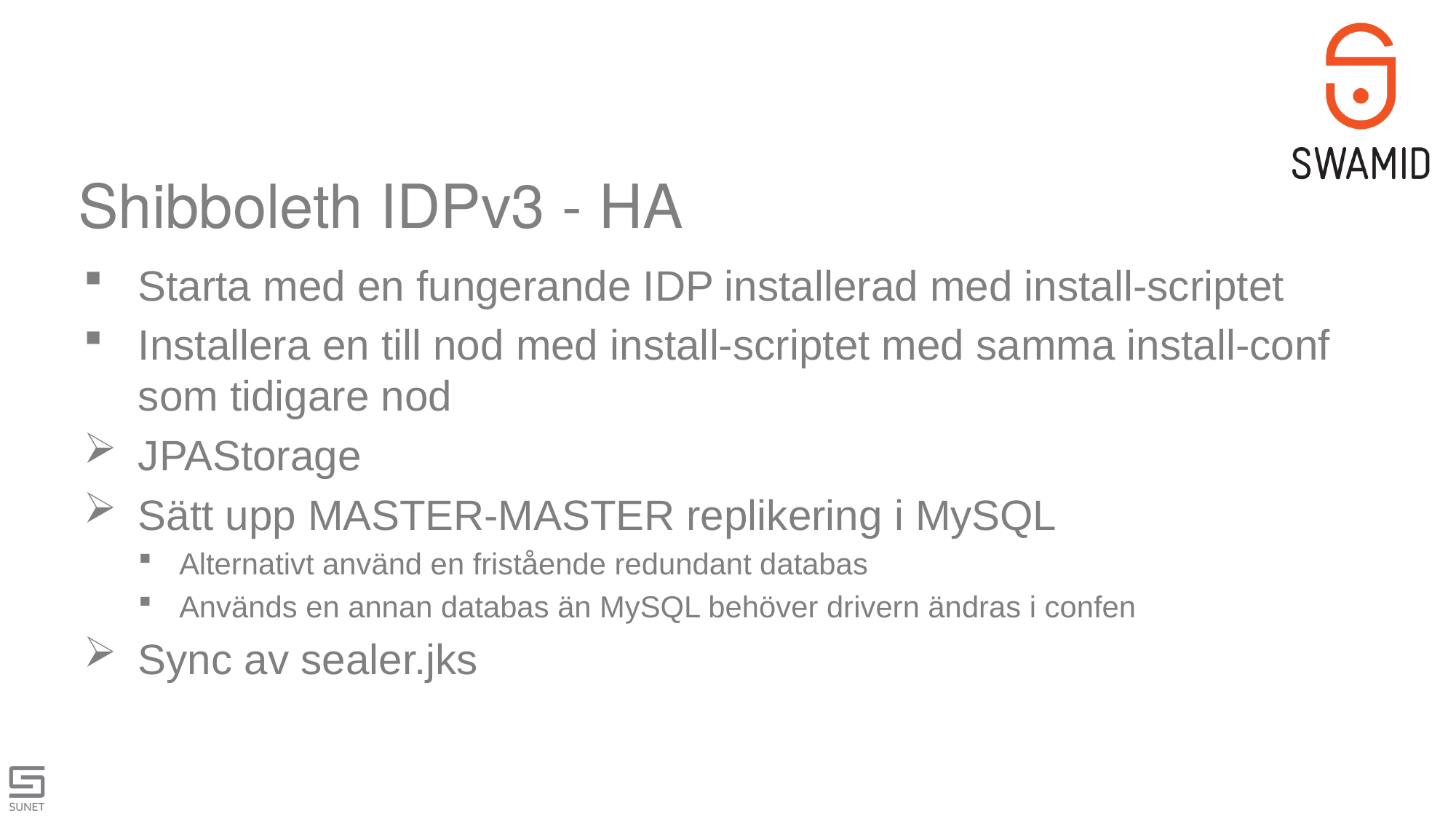

# Shibboleth IDPv3 - HA
Starta med en fungerande IDP installerad med install-scriptet
Installera en till nod med install-scriptet med samma install-conf som tidigare nod
JPAStorage
Sätt upp MASTER-MASTER replikering i MySQL
Alternativt använd en fristående redundant databas
Används en annan databas än MySQL behöver drivern ändras i confen
Sync av sealer.jks